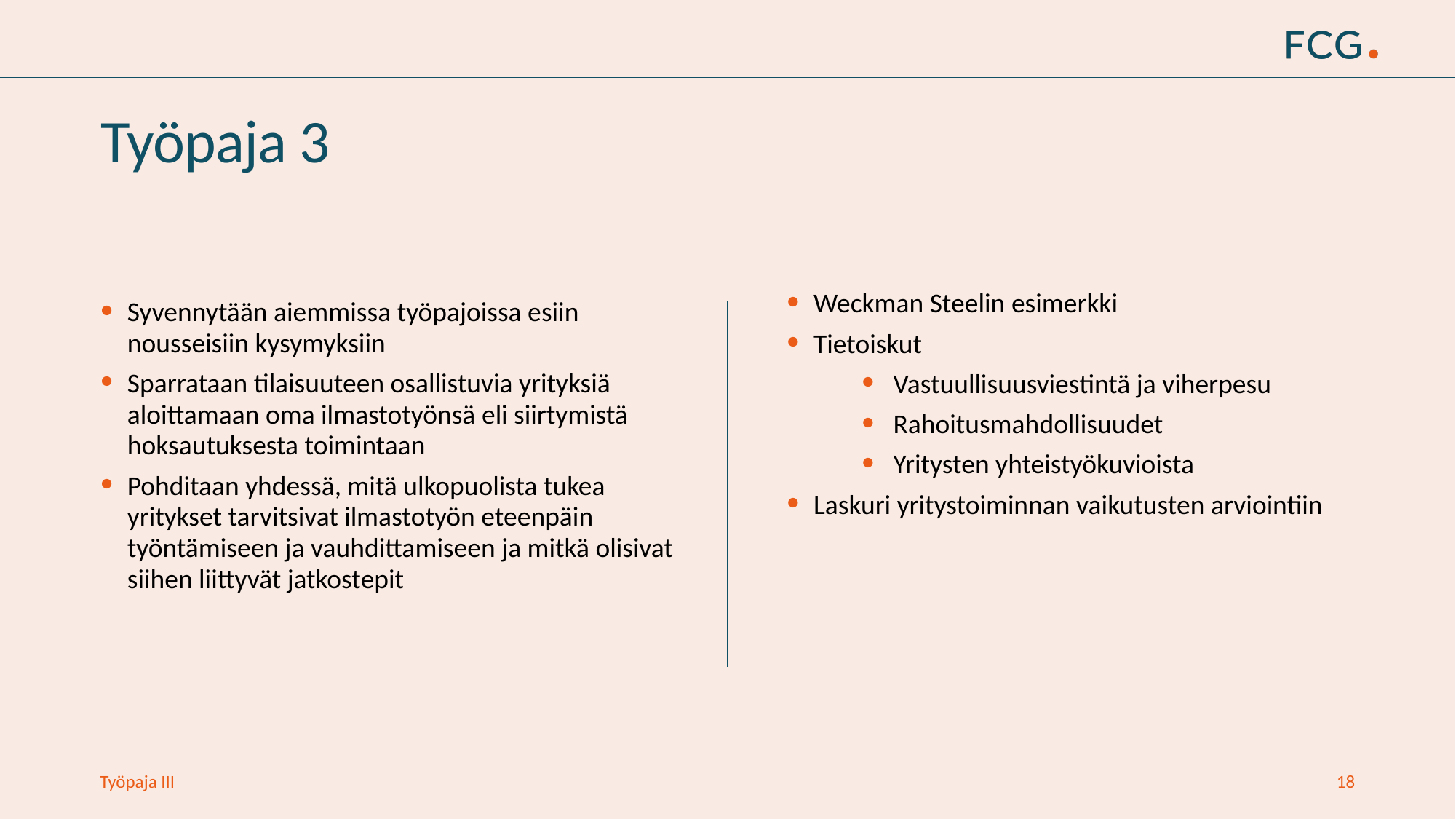

# Työpaja 3
Weckman Steelin esimerkki
Tietoiskut
Vastuullisuusviestintä ja viherpesu
Rahoitusmahdollisuudet
Yritysten yhteistyökuvioista
Laskuri yritystoiminnan vaikutusten arviointiin

Syvennytään aiemmissa työpajoissa esiin nousseisiin kysymyksiin
Sparrataan tilaisuuteen osallistuvia yrityksiä aloittamaan oma ilmastotyönsä eli siirtymistä hoksautuksesta toimintaan
Pohditaan yhdessä, mitä ulkopuolista tukea yritykset tarvitsivat ilmastotyön eteenpäin työntämiseen ja vauhdittamiseen ja mitkä olisivat siihen liittyvät jatkostepit

Työpaja III
18